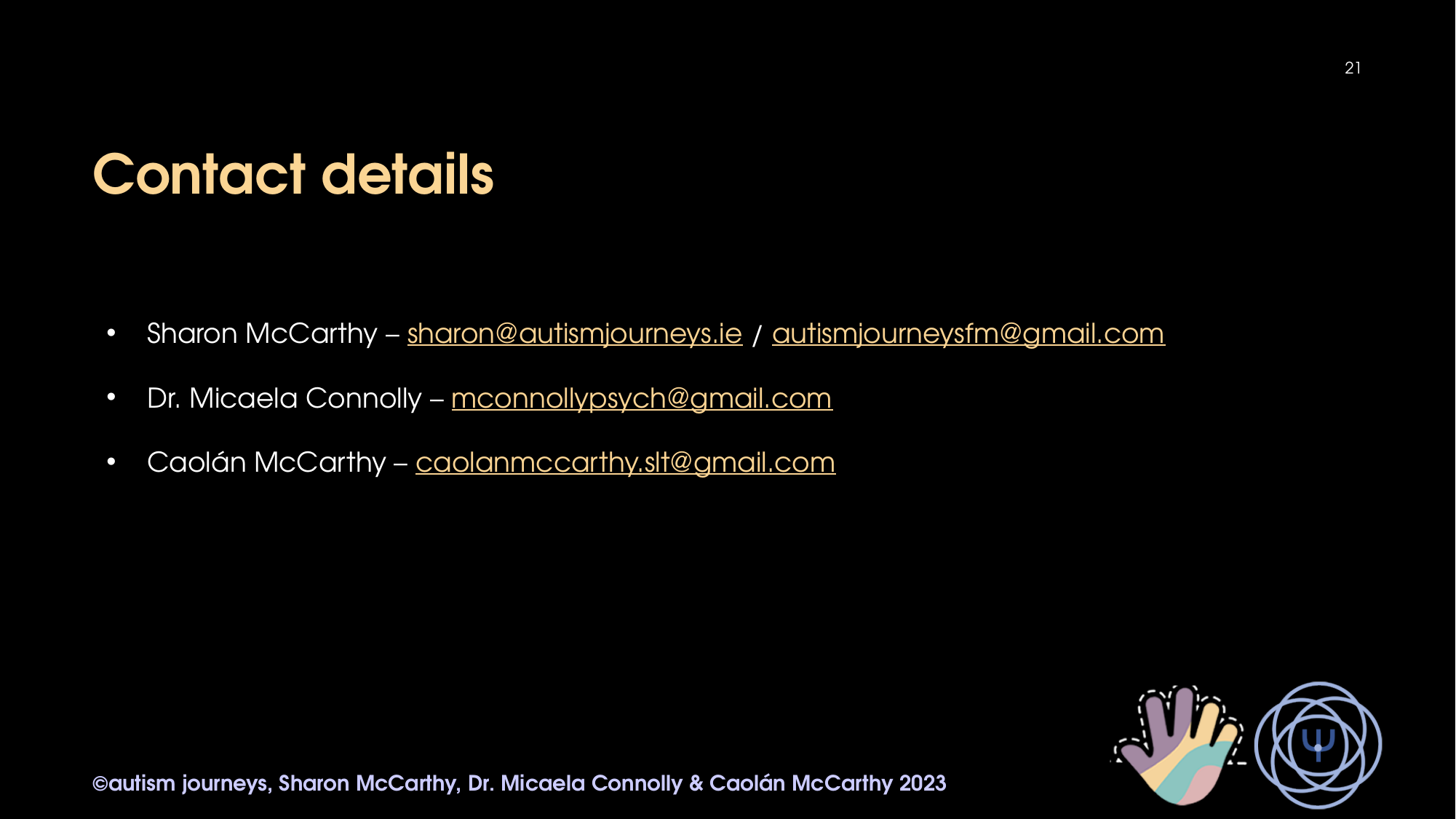

21
# Contact details
Sharon McCarthy – sharon@autismjourneys.ie / autismjourneysfm@gmail.com
Dr. Micaela Connolly – mconnollypsych@gmail.com
Caolán McCarthy – caolanmccarthy.slt@gmail.com
©autism journeys, Sharon McCarthy, Dr. Micaela Connolly & Caolán McCarthy 2023